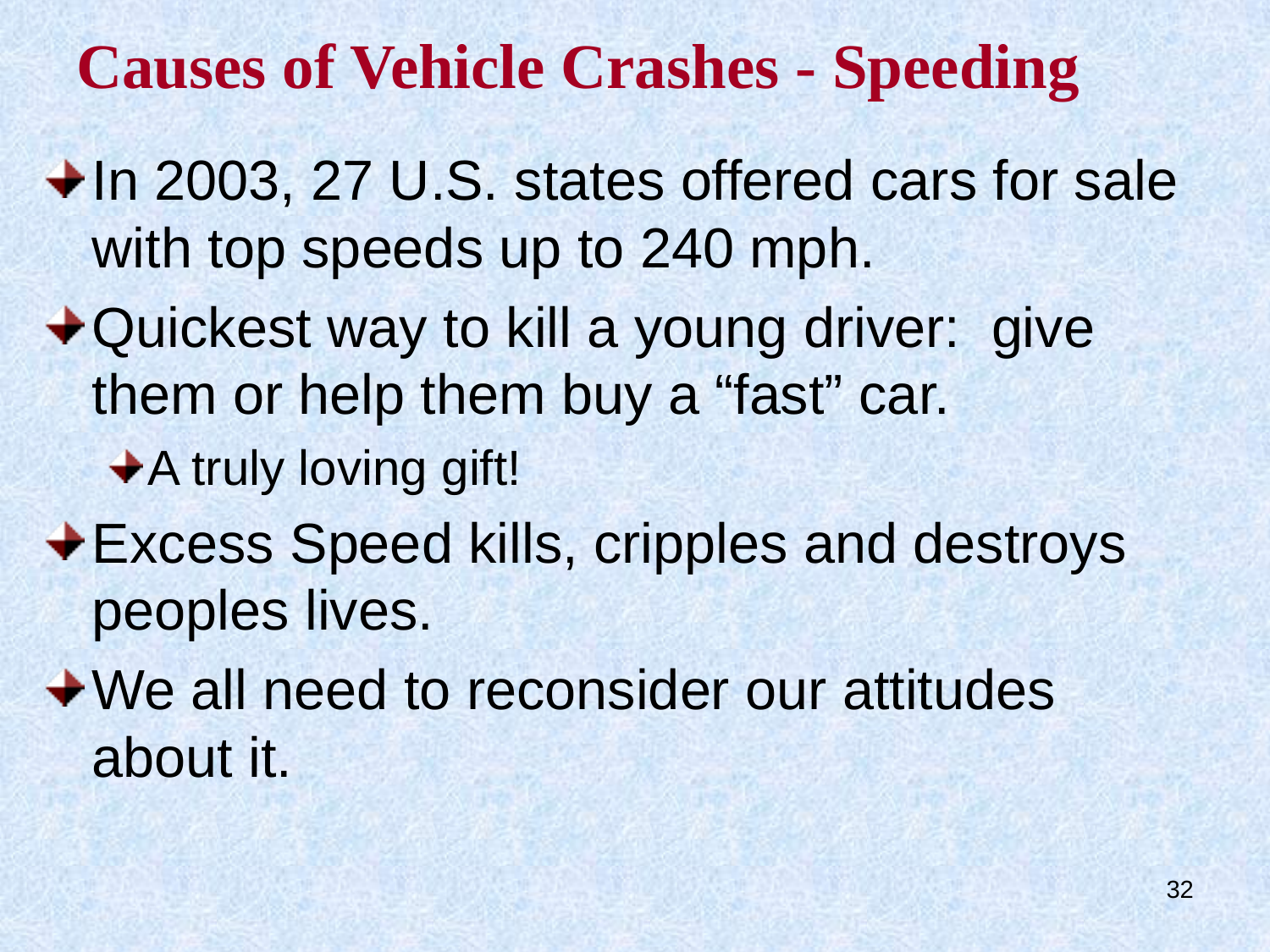

# Causes of Vehicle Crashes - Speeding
In 2003, 27 U.S. states offered cars for sale with top speeds up to 240 mph.
Quickest way to kill a young driver:  give them or help them buy a “fast” car.
A truly loving gift!
Excess Speed kills, cripples and destroys peoples lives.
We all need to reconsider our attitudes about it.
32